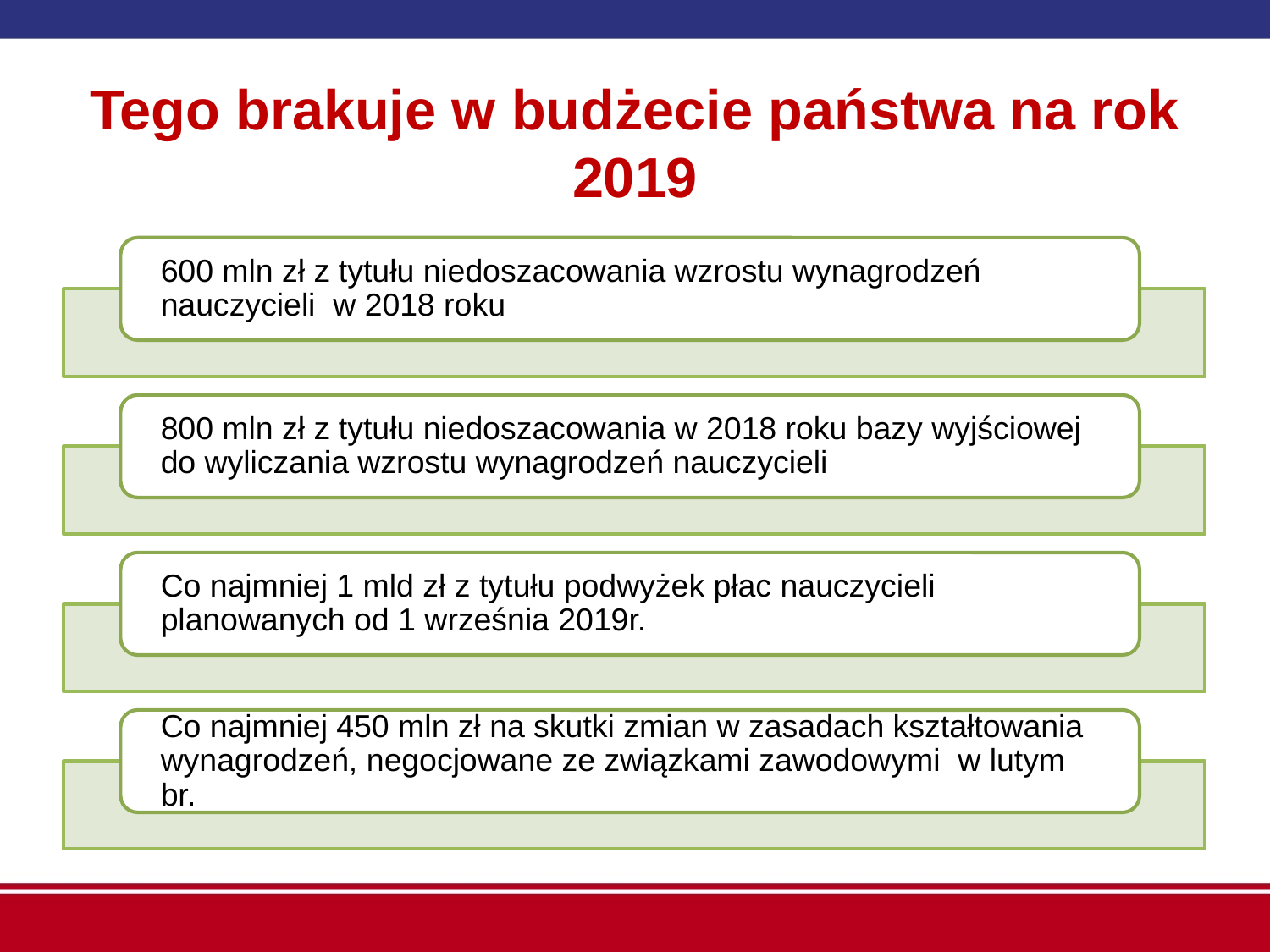

# Tego brakuje w budżecie państwa na rok 2019
600 mln zł z tytułu niedoszacowania wzrostu wynagrodzeń nauczycieli  w 2018 roku
800 mln zł z tytułu niedoszacowania w 2018 roku bazy wyjściowej do wyliczania wzrostu wynagrodzeń nauczycieli
Co najmniej 1 mld zł z tytułu podwyżek płac nauczycieli planowanych od 1 września 2019r.
Co najmniej 450 mln zł na skutki zmian w zasadach kształtowania wynagrodzeń, negocjowane ze związkami zawodowymi  w lutym br.